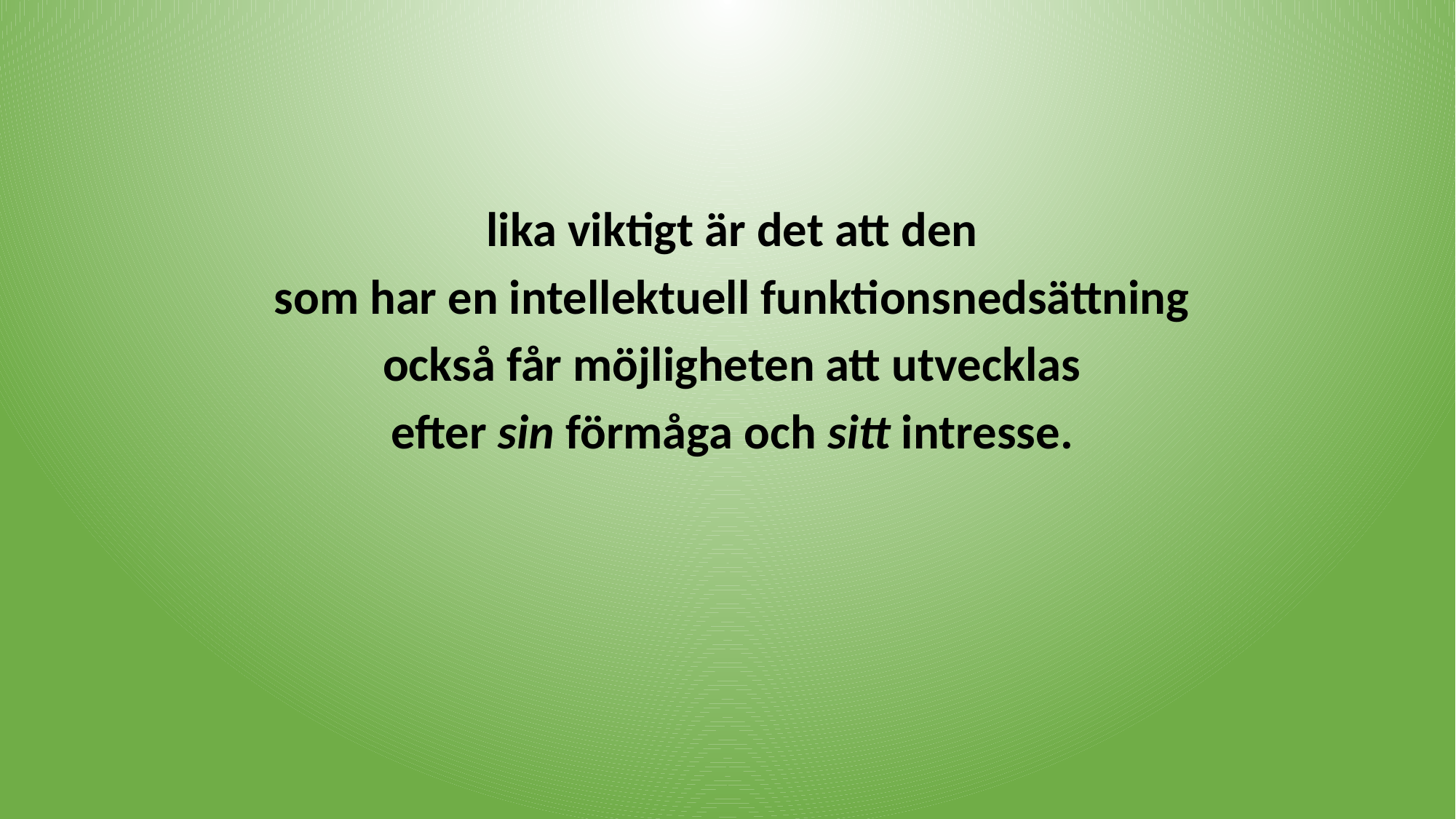

#

lika viktigt är det att den
som har en intellektuell funktionsnedsättning
också får möjligheten att utvecklas
efter sin förmåga och sitt intresse.